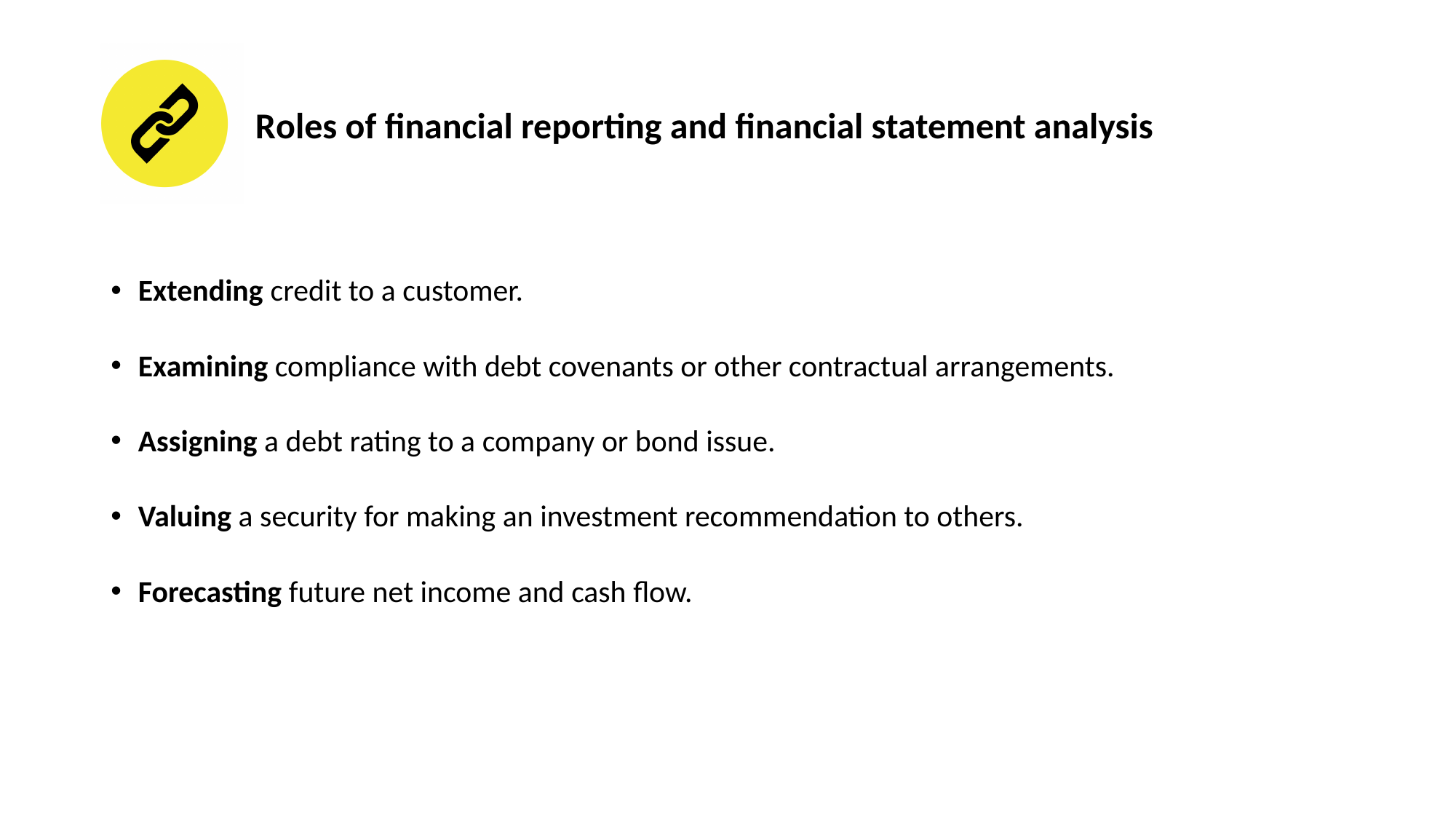

# Roles of financial reporting and financial statement analysis

Extending credit to a customer.
Examining compliance with debt covenants or other contractual arrangements.
Assigning a debt rating to a company or bond issue.
Valuing a security for making an investment recommendation to others.
Forecasting future net income and cash flow.